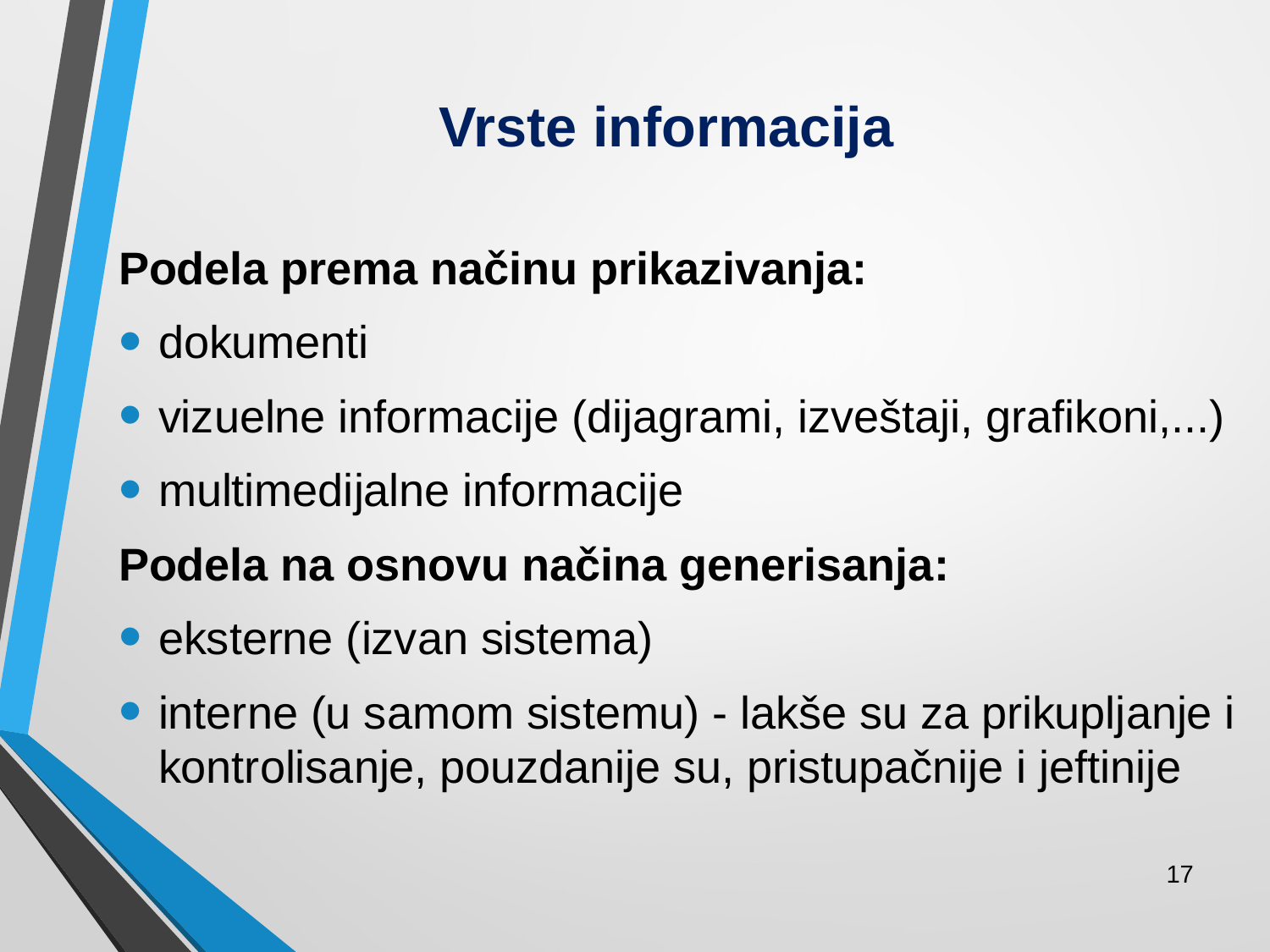

Vrste informacija
Podela prema načinu prikazivanja:
dokumenti
vizuelne informacije (dijagrami, izveštaji, grafikoni,...)
multimedijalne informacije
Podela na osnovu načina generisanja:
eksterne (izvan sistema)
interne (u samom sistemu) - lakše su za prikupljanje i kontrolisanje, pouzdanije su, pristupačnije i jeftinije

17